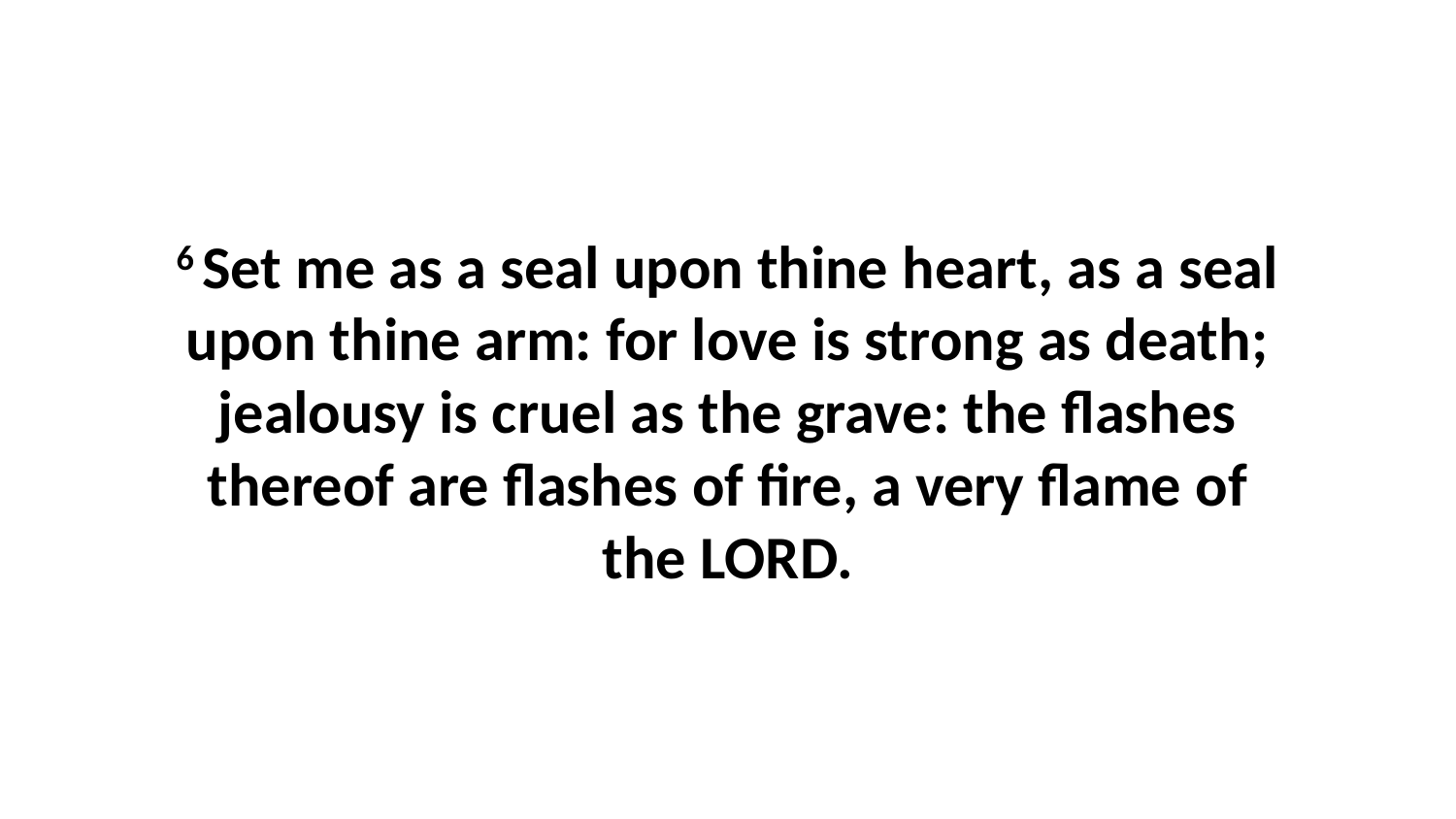

6 Set me as a seal upon thine heart, as a seal upon thine arm: for love is strong as death; jealousy is cruel as the grave: the flashes thereof are flashes of fire, a very flame of the LORD.